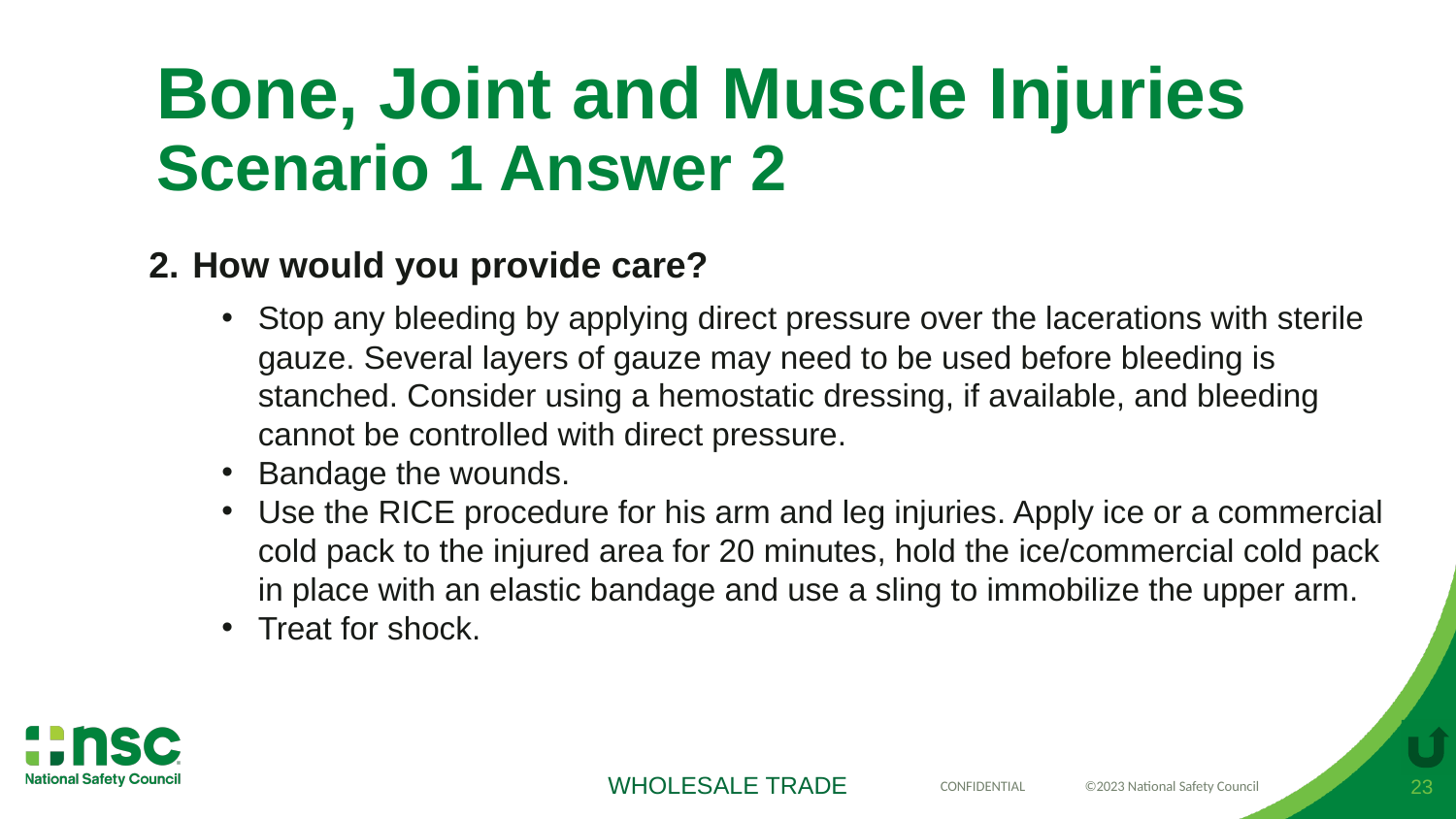

# Bone, Joint and Muscle Injuries Scenario 1 Answer 2
How would you provide care?
Stop any bleeding by applying direct pressure over the lacerations with sterile gauze. Several layers of gauze may need to be used before bleeding is stanched. Consider using a hemostatic dressing, if available, and bleeding cannot be controlled with direct pressure.
Bandage the wounds.
Use the RICE procedure for his arm and leg injuries. Apply ice or a commercial cold pack to the injured area for 20 minutes, hold the ice/commercial cold pack in place with an elastic bandage and use a sling to immobilize the upper arm.
Treat for shock.